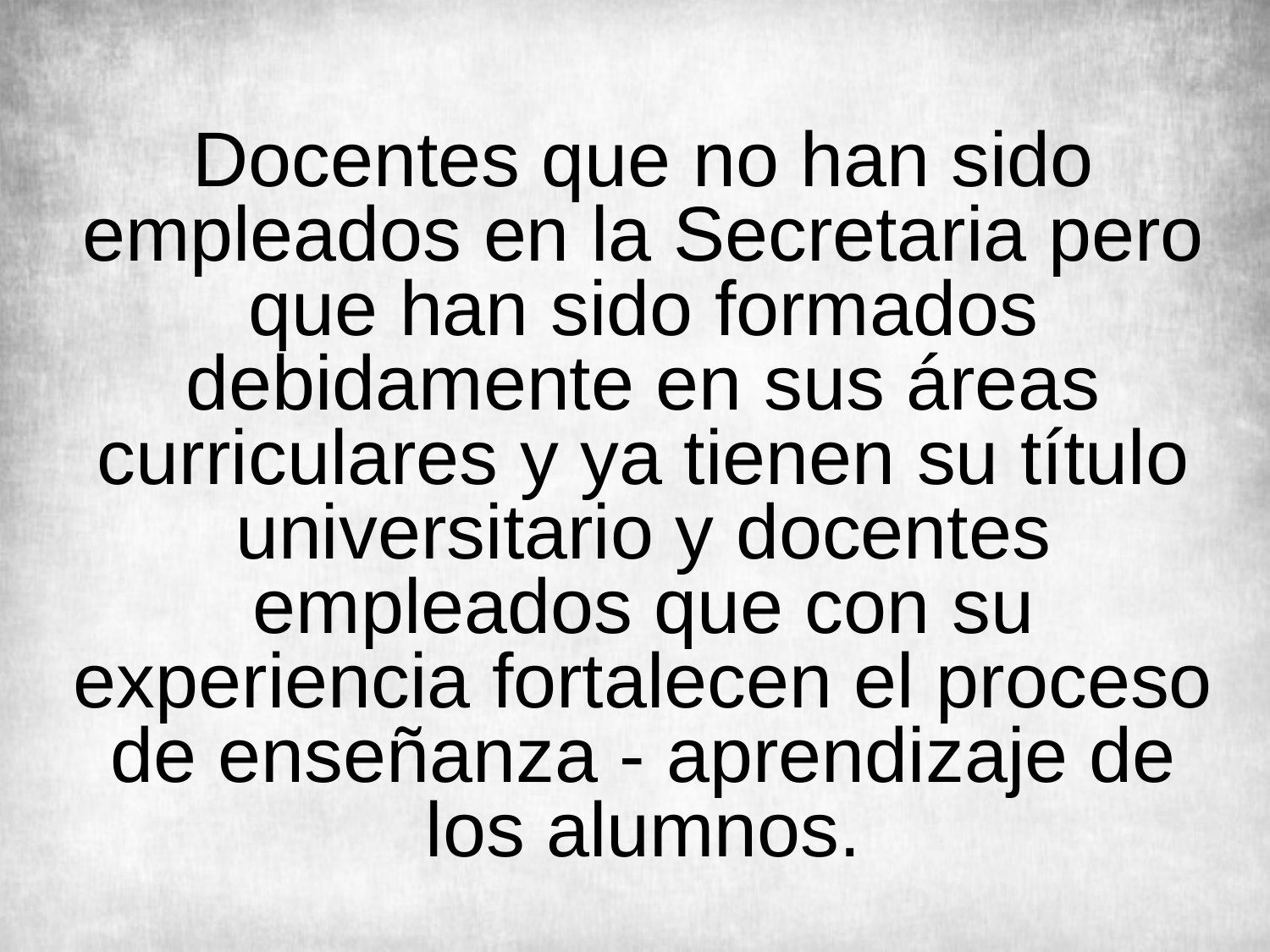

# Docentes que no han sido empleados en la Secretaria pero que han sido formados debidamente en sus áreas curriculares y ya tienen su título universitario y docentes empleados que con su experiencia fortalecen el proceso de enseñanza - aprendizaje de los alumnos.